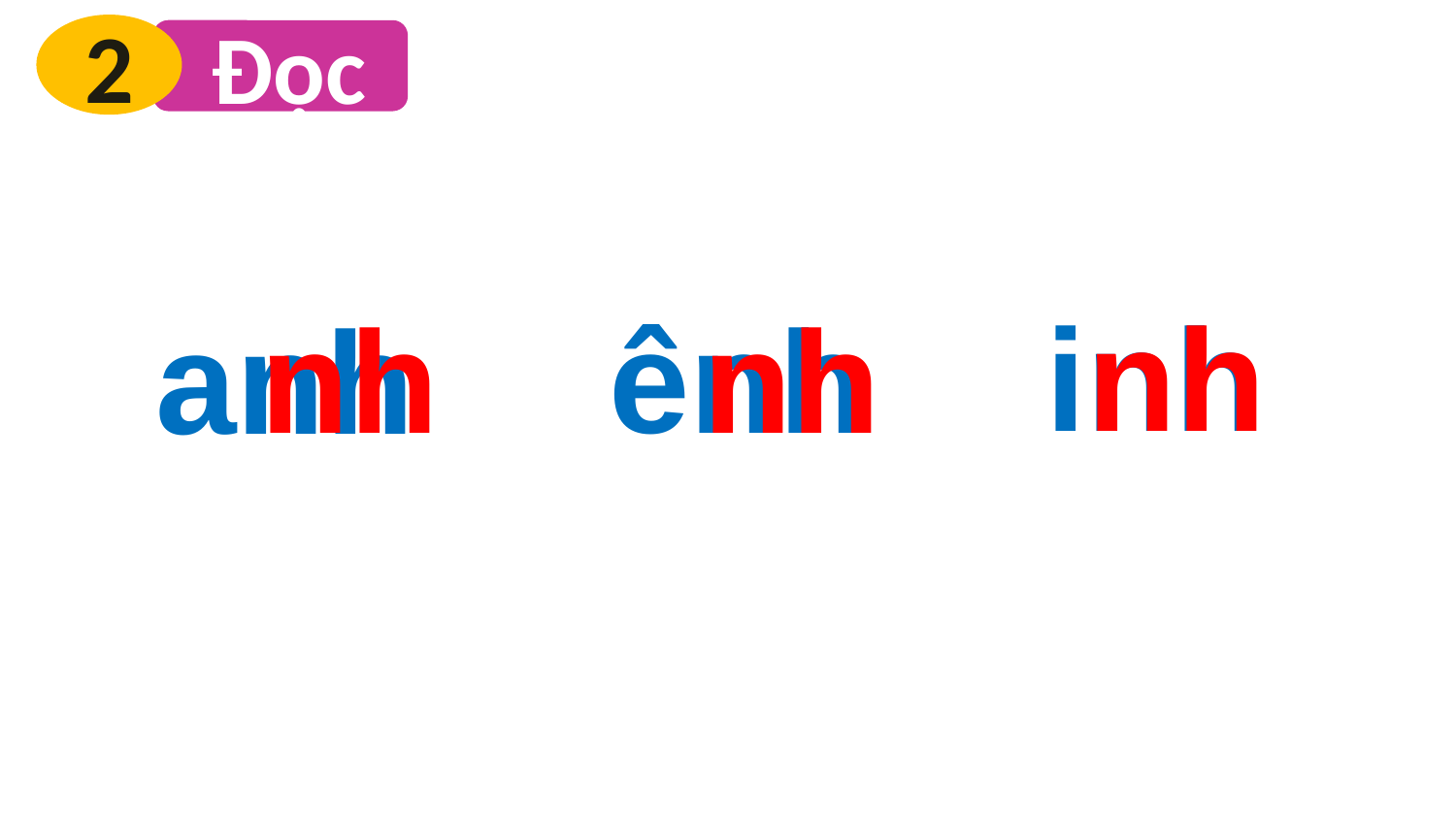

2
 Đọc
nh
inh
ênh
nh
nh
anh